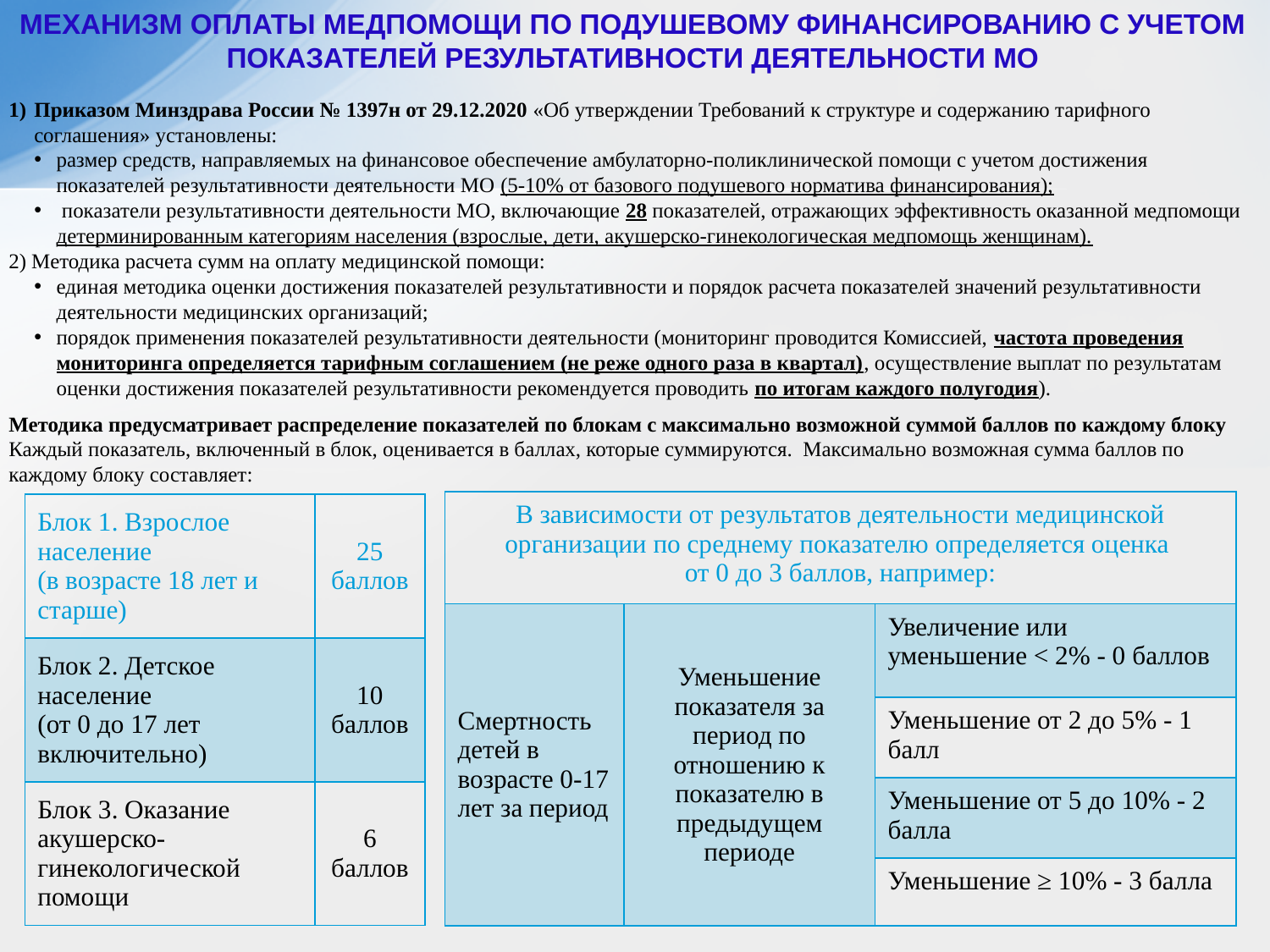

МЕХАНИЗМ ОПЛАТЫ МЕДПОМОЩИ ПО ПОДУШЕВОМУ ФИНАНСИРОВАНИЮ С УЧЕТОМ ПОКАЗАТЕЛЕЙ РЕЗУЛЬТАТИВНОСТИ ДЕЯТЕЛЬНОСТИ МО
Приказом Минздрава России № 1397н от 29.12.2020 «Об утверждении Требований к структуре и содержанию тарифного соглашения» установлены:
размер средств, направляемых на финансовое обеспечение амбулаторно-поликлинической помощи с учетом достижения показателей результативности деятельности МО (5-10% от базового подушевого норматива финансирования);
 показатели результативности деятельности МО, включающие 28 показателей, отражающих эффективность оказанной медпомощи детерминированным категориям населения (взрослые, дети, акушерско-гинекологическая медпомощь женщинам).
2) Методика расчета сумм на оплату медицинской помощи:
единая методика оценки достижения показателей результативности и порядок расчета показателей значений результативности деятельности медицинских организаций;
порядок применения показателей результативности деятельности (мониторинг проводится Комиссией, частота проведения мониторинга определяется тарифным соглашением (не реже одного раза в квартал), осуществление выплат по результатам оценки достижения показателей результативности рекомендуется проводить по итогам каждого полугодия).
Методика предусматривает распределение показателей по блокам с максимально возможной суммой баллов по каждому блоку
Каждый показатель, включенный в блок, оценивается в баллах, которые суммируются.  Максимально возможная сумма баллов по каждому блоку составляет:
| В зависимости от результатов деятельности медицинской организации по среднему показателю определяется оценка от 0 до 3 баллов, например: |  |  |
| --- | --- | --- |
| Смертность детей в возрасте 0-17 лет за период | Уменьшение показателя за период по отношению к показателю в предыдущем периоде | Увеличение или уменьшение < 2% - 0 баллов |
|  |  | Уменьшение от 2 до 5% - 1 балл |
|  |  | Уменьшение от 5 до 10% - 2 балла |
|  |  | Уменьшение ≥ 10% - 3 балла |
| Блок 1. Взрослое население (в возрасте 18 лет и старше) | 25 баллов |
| --- | --- |
| Блок 2. Детское население (от 0 до 17 лет включительно) | 10 баллов |
| Блок 3. Оказание акушерско-гинекологической помощи | 6 баллов |